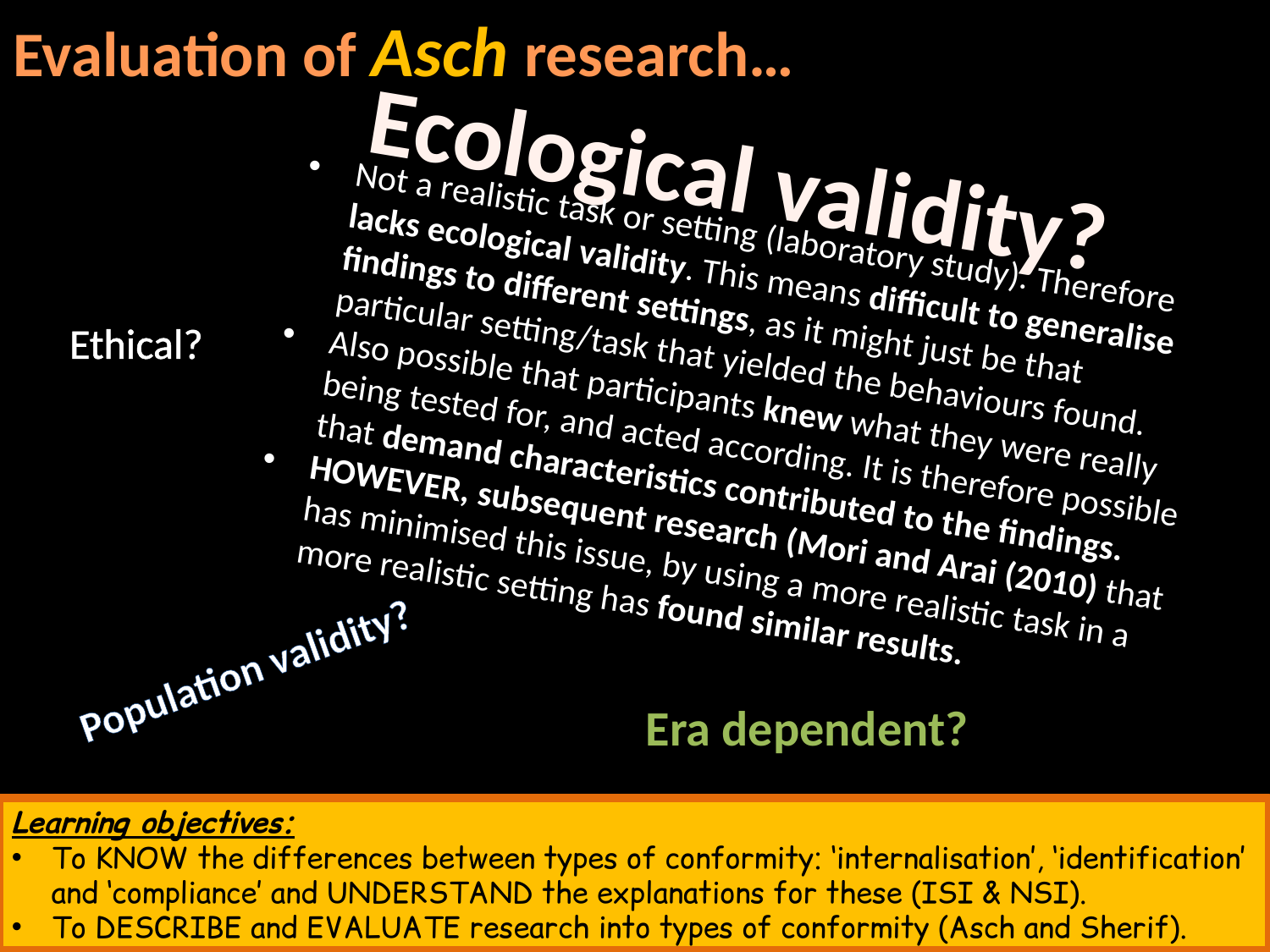

Evaluation of Asch research…
Ecological validity?
Not a realistic task or setting (laboratory study). Therefore lacks ecological validity. This means difficult to generalise findings to different settings, as it might just be that particular setting/task that yielded the behaviours found.
Also possible that participants knew what they were really being tested for, and acted according. It is therefore possible that demand characteristics contributed to the findings.
HOWEVER, subsequent research (Mori and Arai (2010) that has minimised this issue, by using a more realistic task in a more realistic setting has found similar results.
Ethical?
Population validity?
Era dependent?
Learning objectives:
To KNOW the differences between types of conformity: ‘internalisation’, ‘identification’ and ‘compliance’ and UNDERSTAND the explanations for these (ISI & NSI).
To DESCRIBE and EVALUATE research into types of conformity (Asch and Sherif).